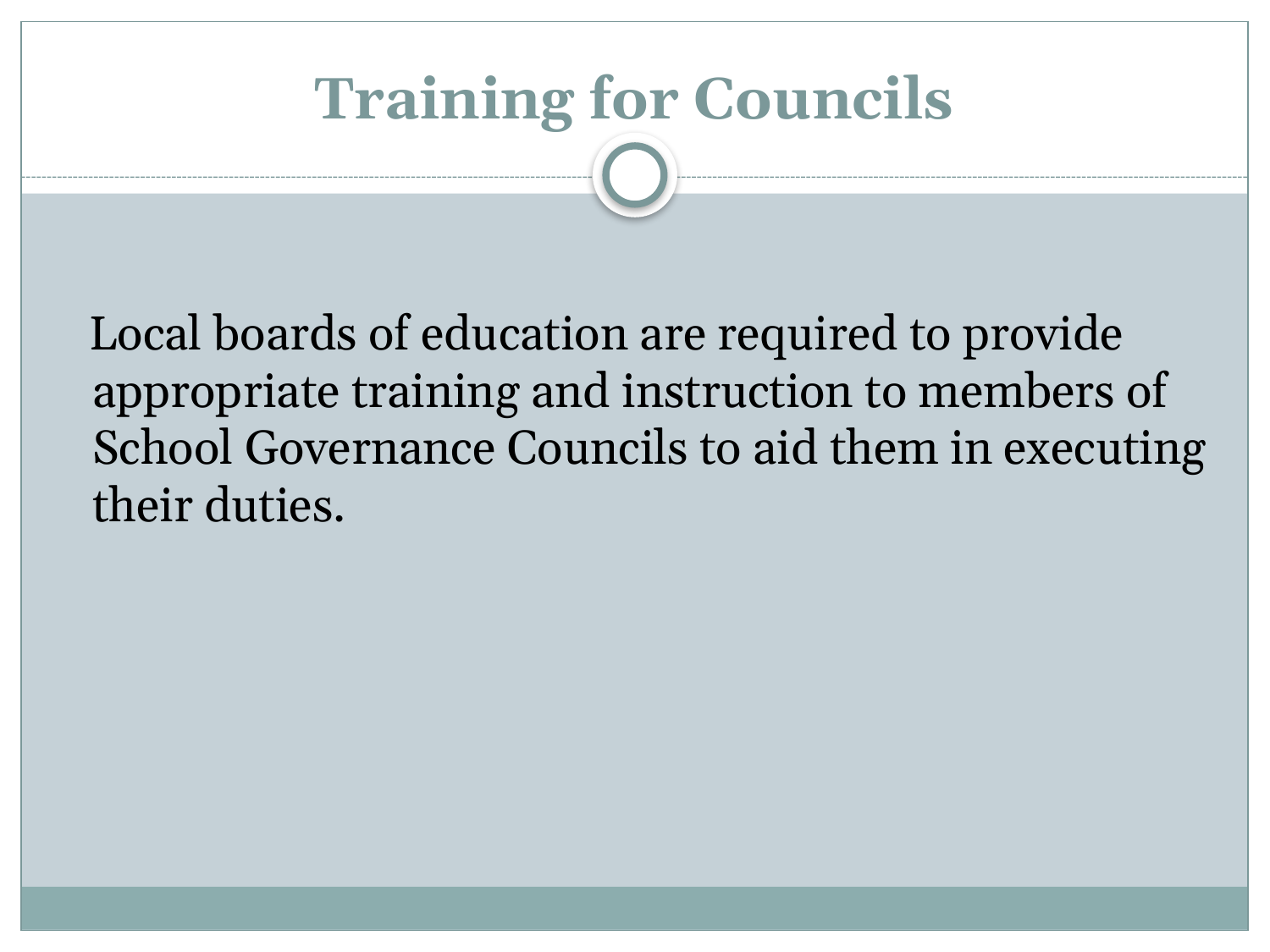

# Training for Councils
   Local boards of education are required to provide appropriate training and instruction to members of School Governance Councils to aid them in executing their duties.